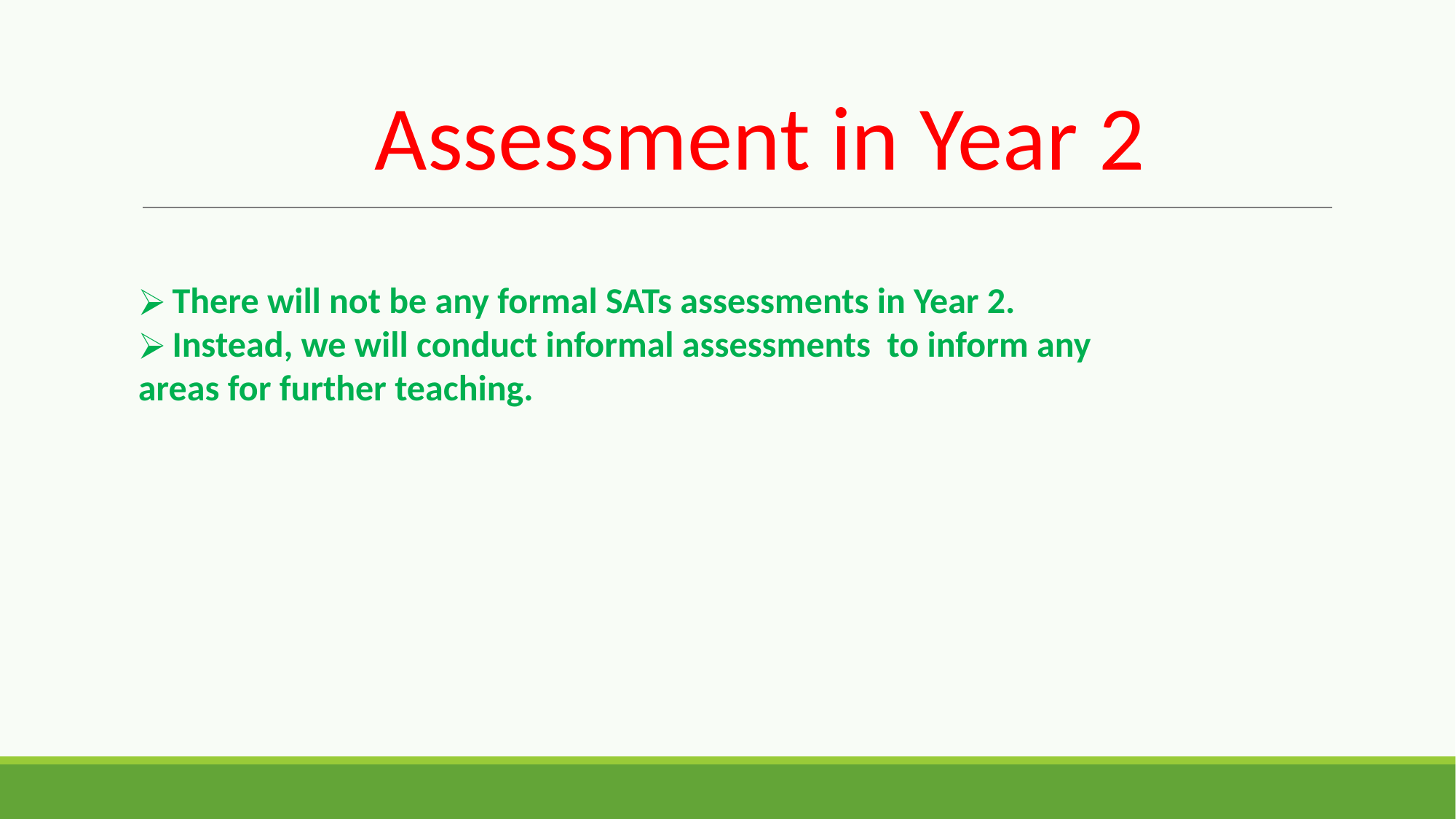

# Assessment in Year 2
There will not be any formal SATs assessments in Year 2.
Instead, we will conduct informal assessments  to inform any
areas for further teaching.